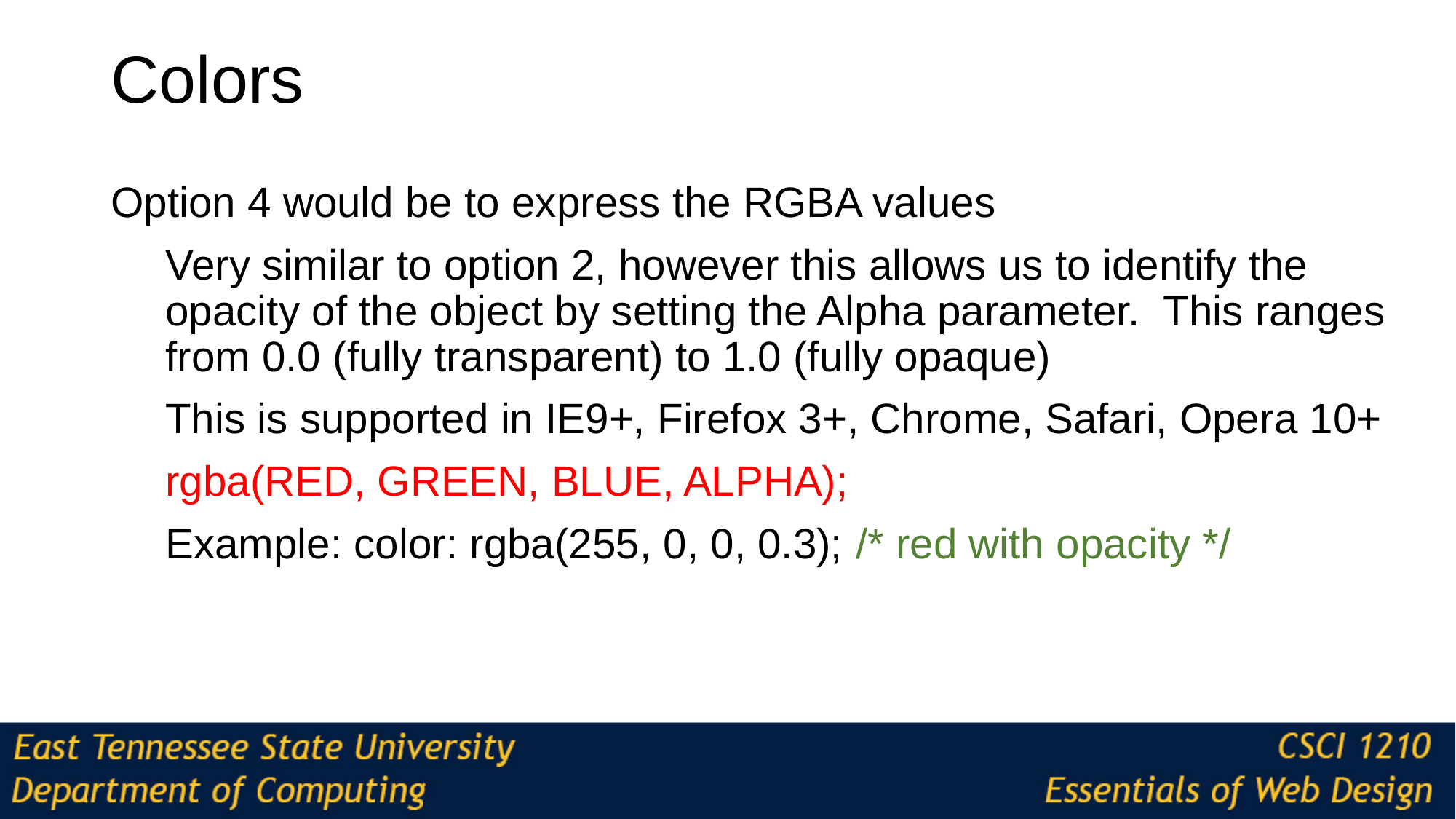

# Colors
Option 4 would be to express the RGBA values
Very similar to option 2, however this allows us to identify the opacity of the object by setting the Alpha parameter.  This ranges from 0.0 (fully transparent) to 1.0 (fully opaque)
This is supported in IE9+, Firefox 3+, Chrome, Safari, Opera 10+
rgba(RED, GREEN, BLUE, ALPHA);
Example: color: rgba(255, 0, 0, 0.3); /* red with opacity */